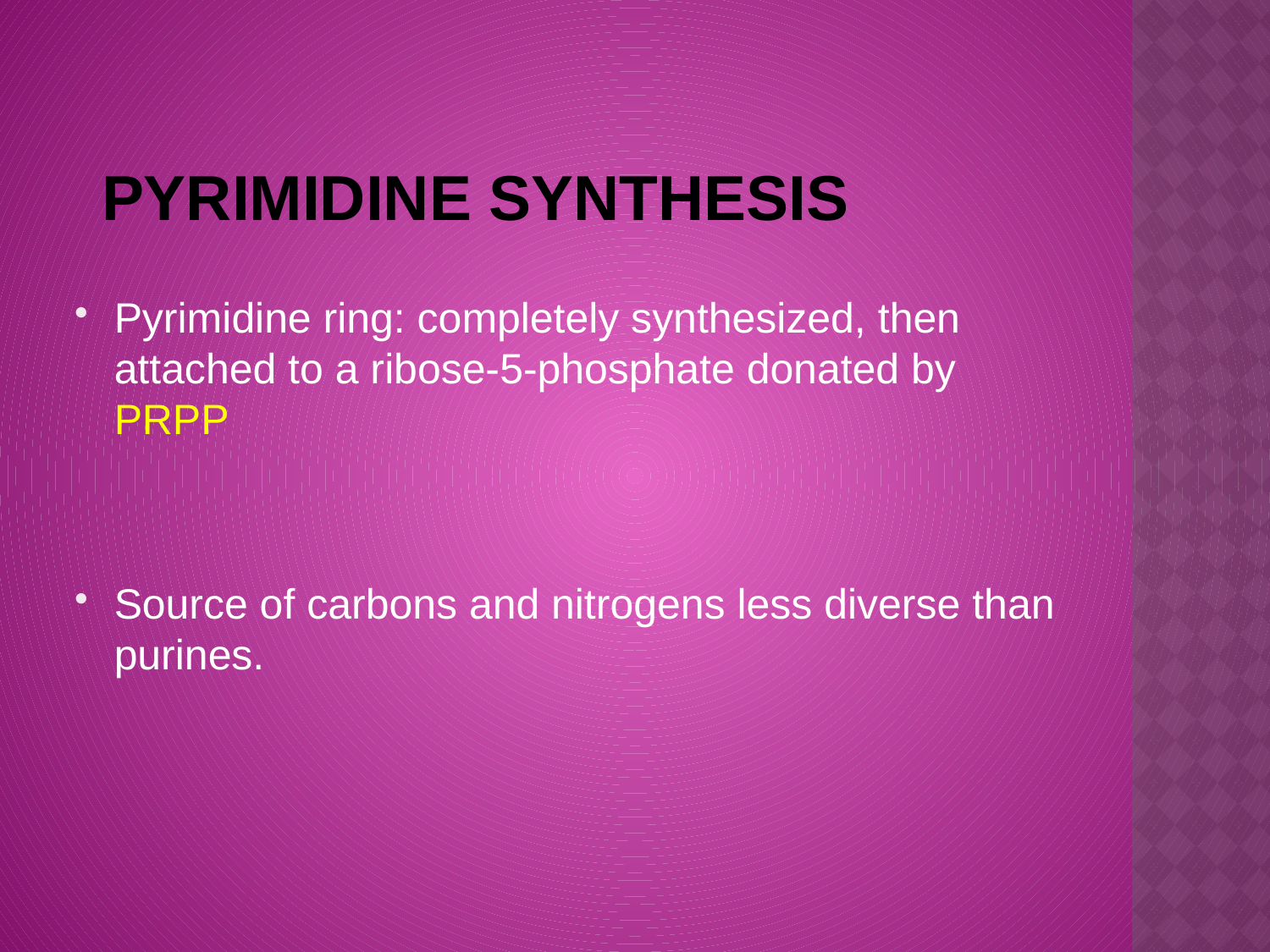

# Pyrimidine Synthesis

Pyrimidine ring: completely synthesized, then attached to a ribose-5-phosphate donated by PRPP

Source of carbons and nitrogens less diverse than purines.